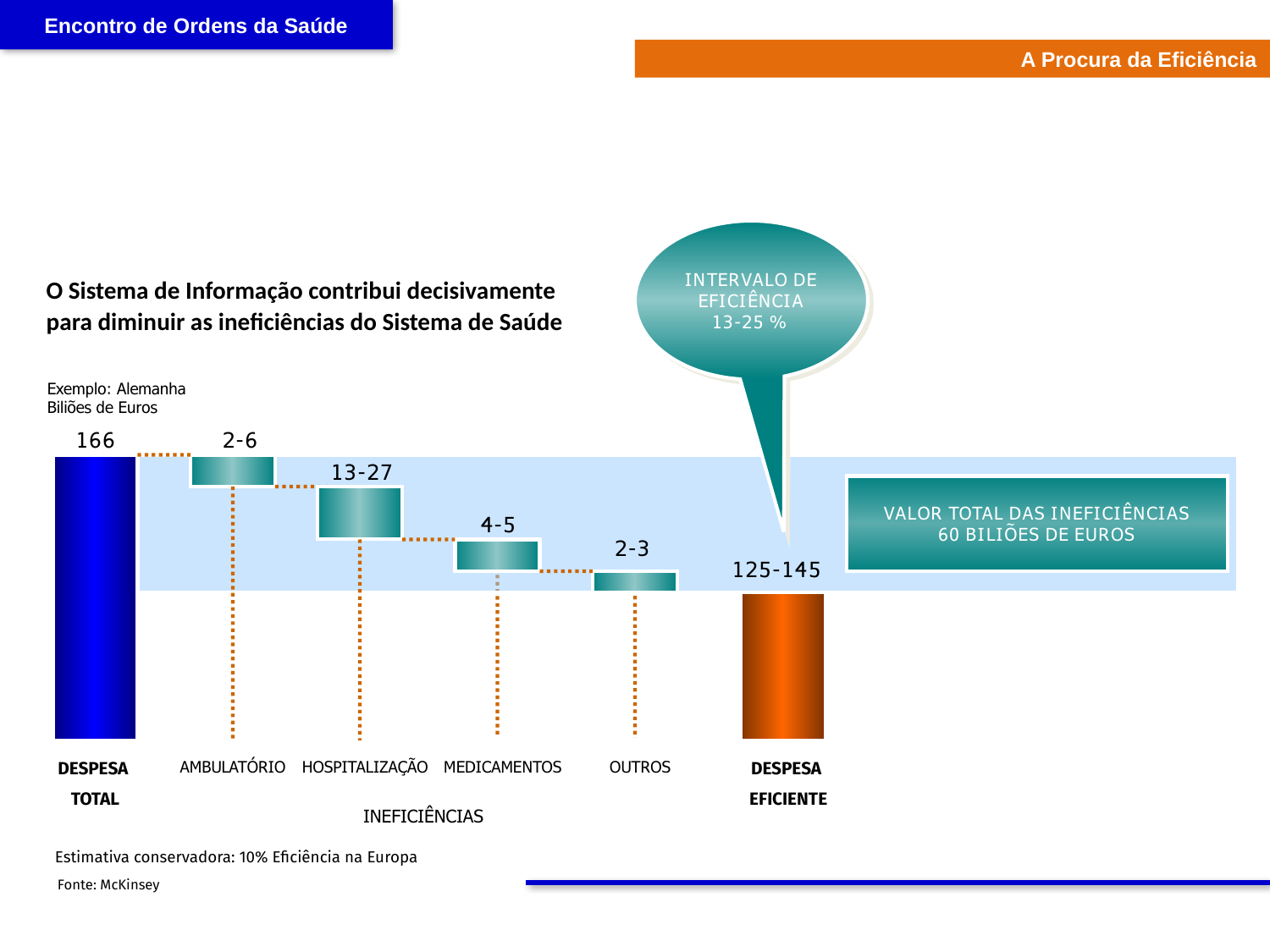

Encontro de Ordens da Saúde
A Procura da Eficiência
INTERVALO DE
EFICIÊNCIA
13-25 %
O Sistema de Informação contribui decisivamente
para diminuir as ineficiências do Sistema de Saúde

Exemplo: Alemanha
Biliões de Euros
166
2-6

13-27

VALOR TOTAL DAS INEFICIÊNCIAS
60 BILIÕES DE EUROS

4-5
2-3

125-145

DESPESA
TOTAL
AMBULATÓRIO
HOSPITALIZAÇÃO
MEDICAMENTOS
OUTROS
DESPESA
EFICIENTE

INEFICIÊNCIAS
Estimativa conservadora: 10% Eficiência na Europa
Fonte: McKinsey